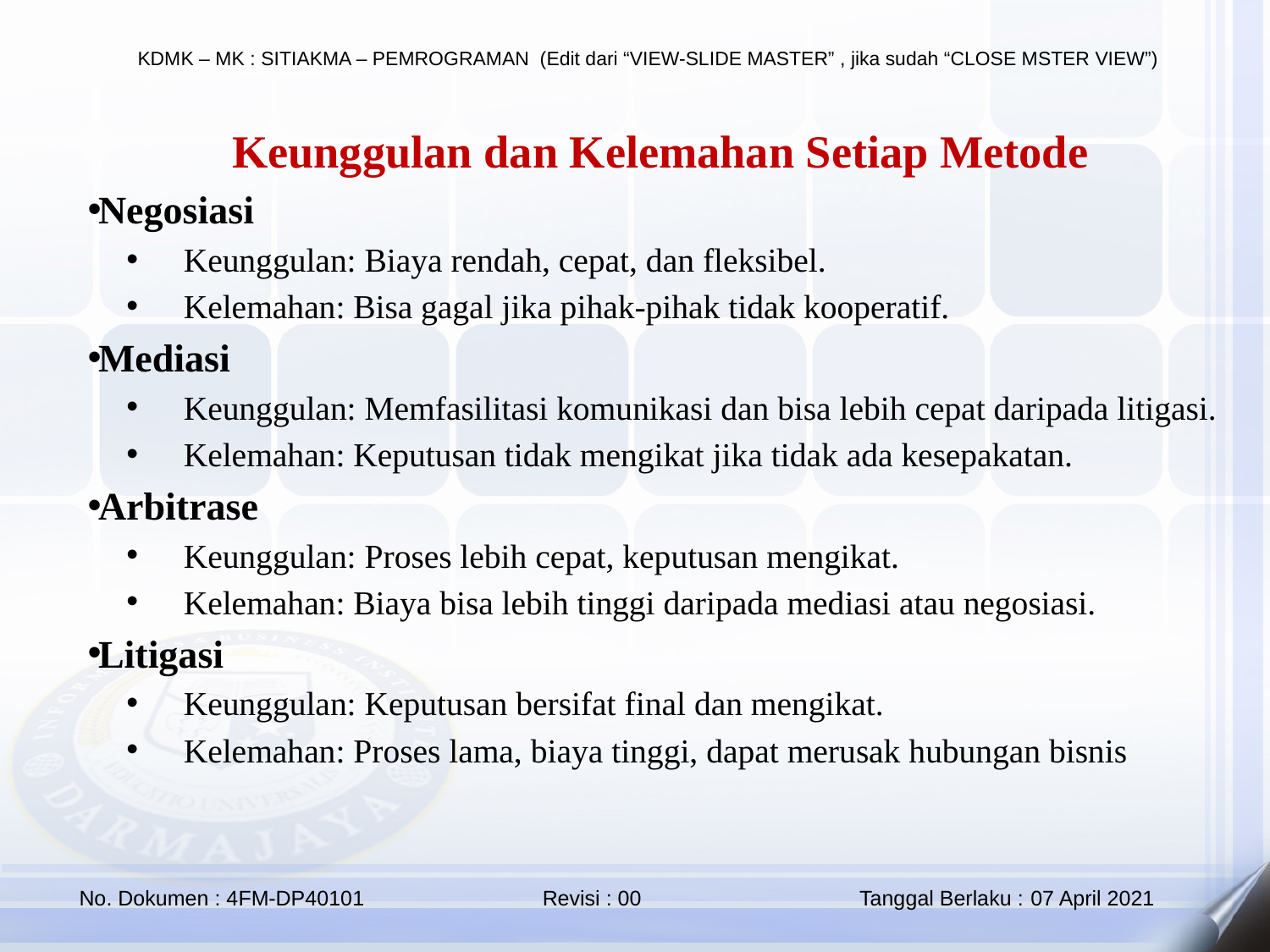

Keunggulan dan Kelemahan Setiap Metode
Negosiasi
Keunggulan: Biaya rendah, cepat, dan fleksibel.
Kelemahan: Bisa gagal jika pihak-pihak tidak kooperatif.
Mediasi
Keunggulan: Memfasilitasi komunikasi dan bisa lebih cepat daripada litigasi.
Kelemahan: Keputusan tidak mengikat jika tidak ada kesepakatan.
Arbitrase
Keunggulan: Proses lebih cepat, keputusan mengikat.
Kelemahan: Biaya bisa lebih tinggi daripada mediasi atau negosiasi.
Litigasi
Keunggulan: Keputusan bersifat final dan mengikat.
Kelemahan: Proses lama, biaya tinggi, dapat merusak hubungan bisnis